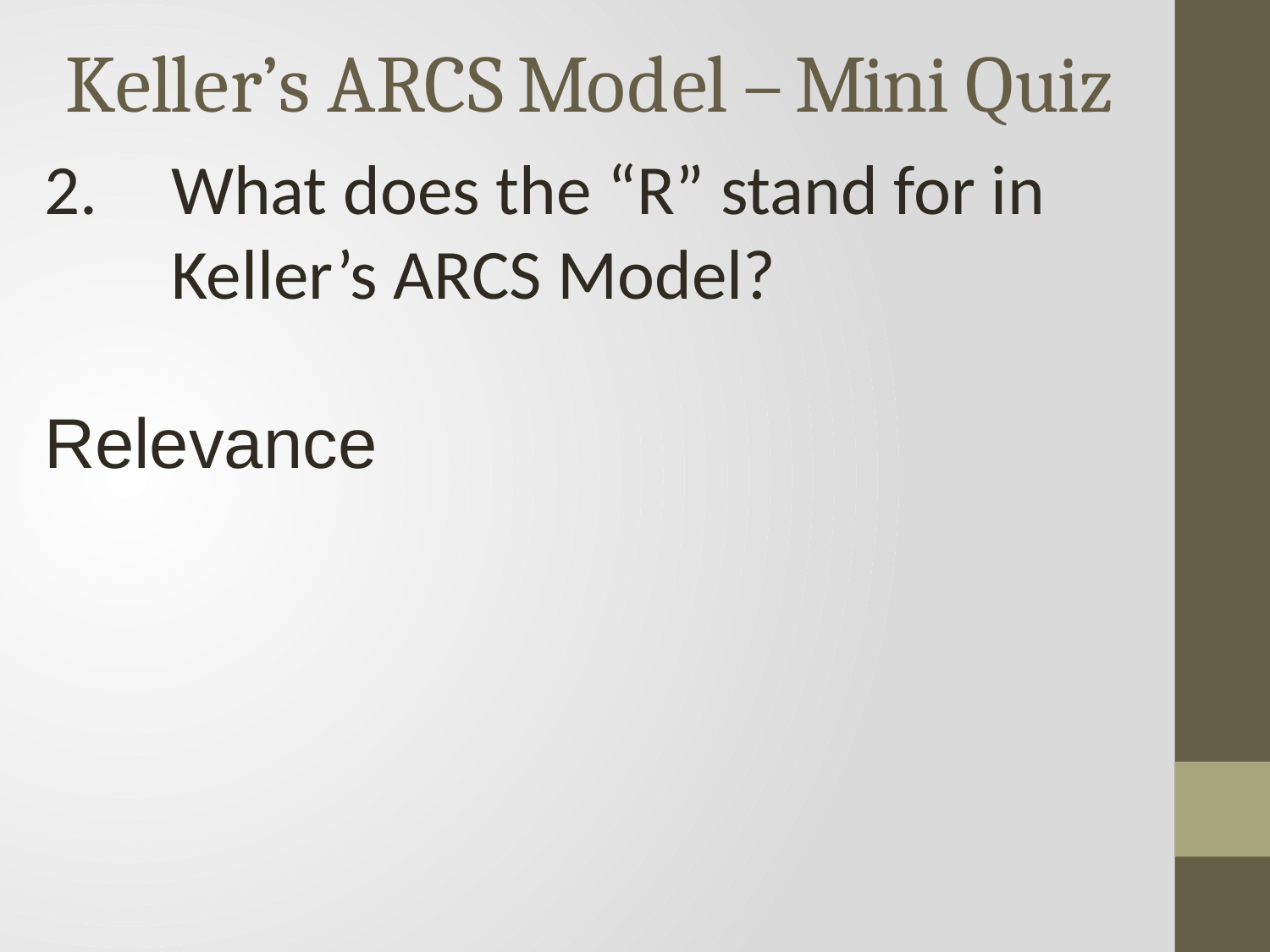

# Keller’s ARCS Model – Mini Quiz
2.	What does the “R” stand for in 	Keller’s ARCS Model?

Relevance